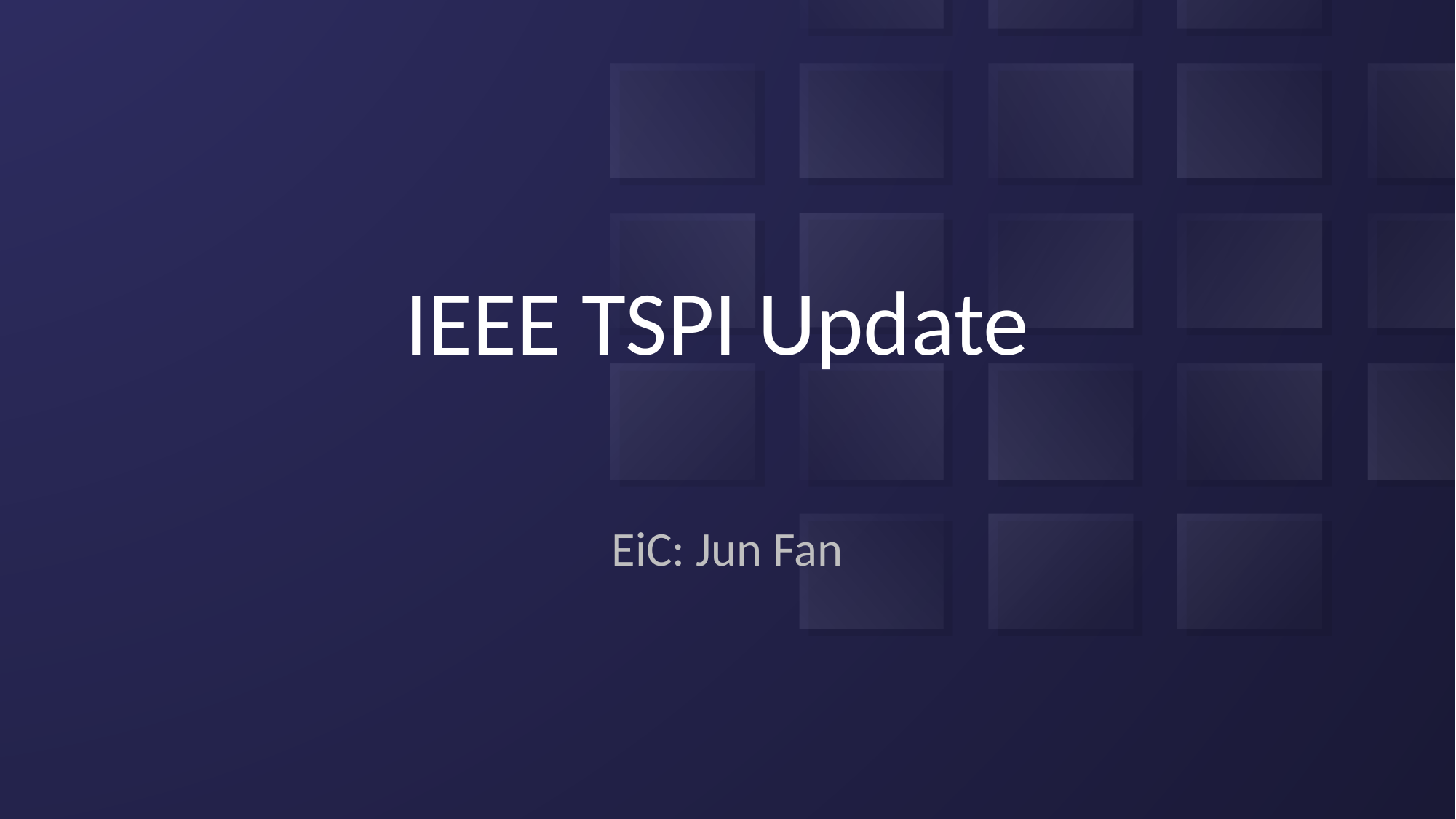

# IEEE TSPI Update
EiC: Jun Fan